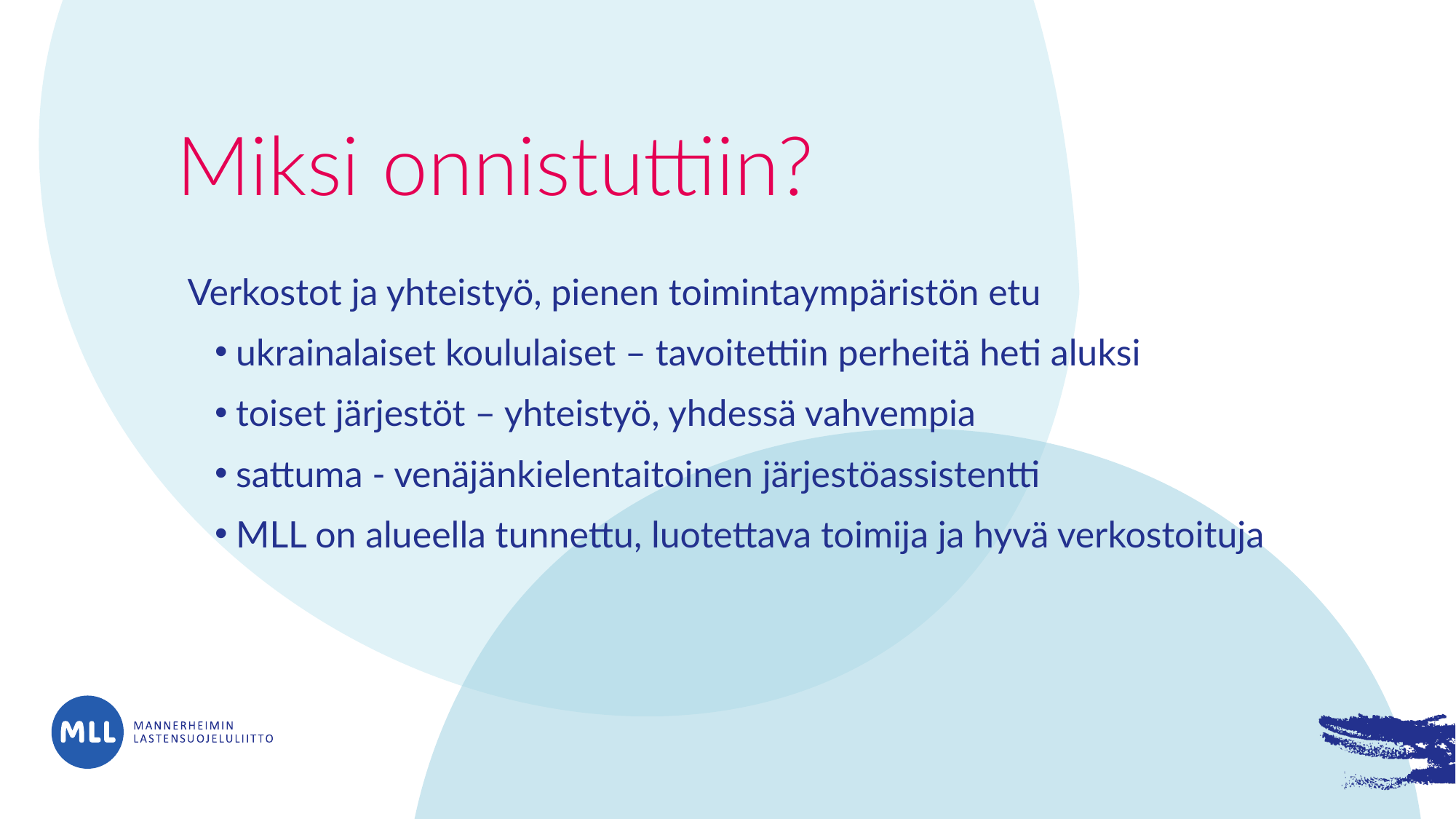

# Miksi onnistuttiin?
Verkostot ja yhteistyö, pienen toimintaympäristön etu
ukrainalaiset koululaiset – tavoitettiin perheitä heti aluksi
toiset järjestöt – yhteistyö, yhdessä vahvempia
sattuma - venäjänkielentaitoinen järjestöassistentti
MLL on alueella tunnettu, luotettava toimija ja hyvä verkostoituja